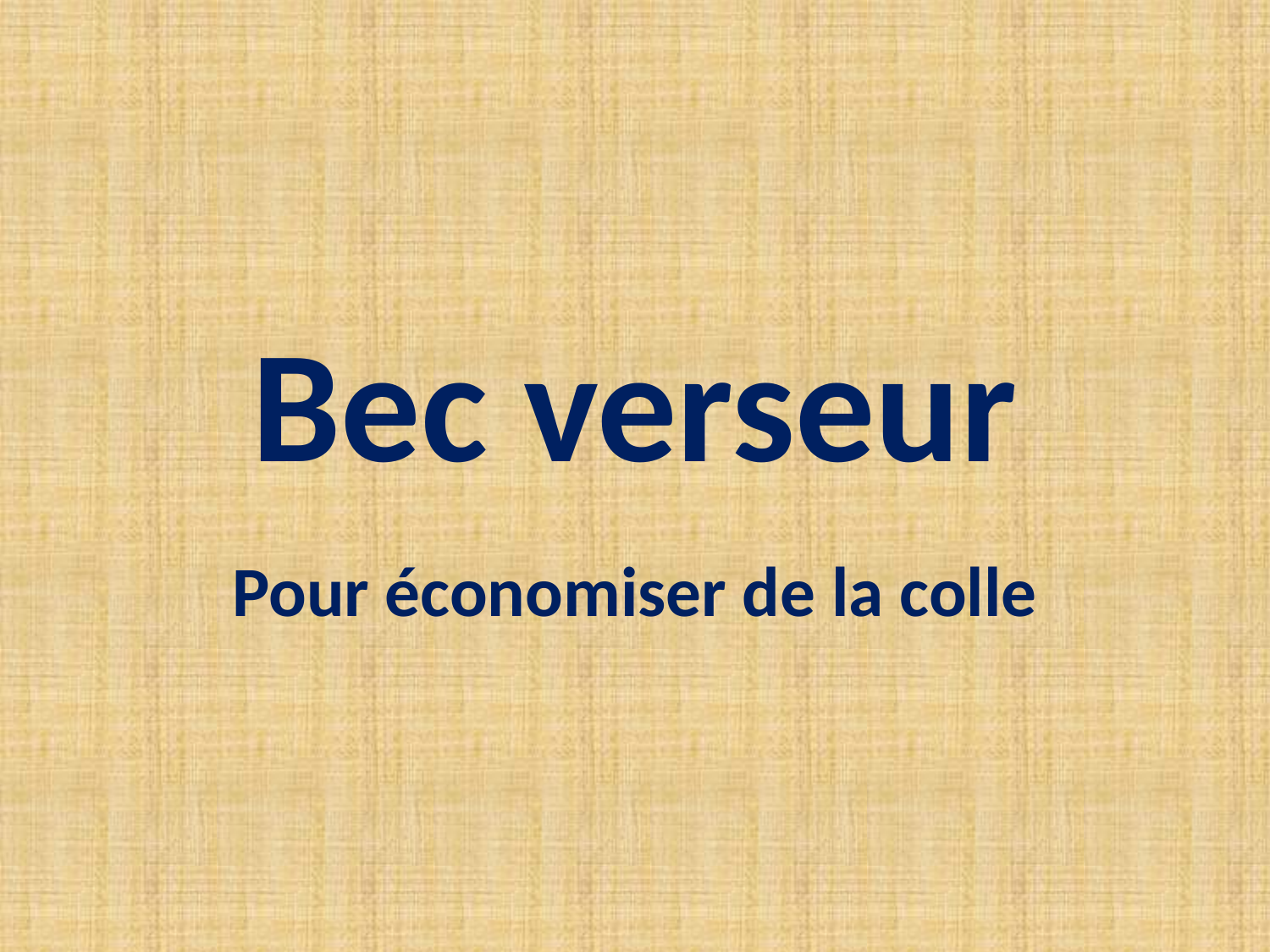

# Bec verseur
Pour économiser de la colle